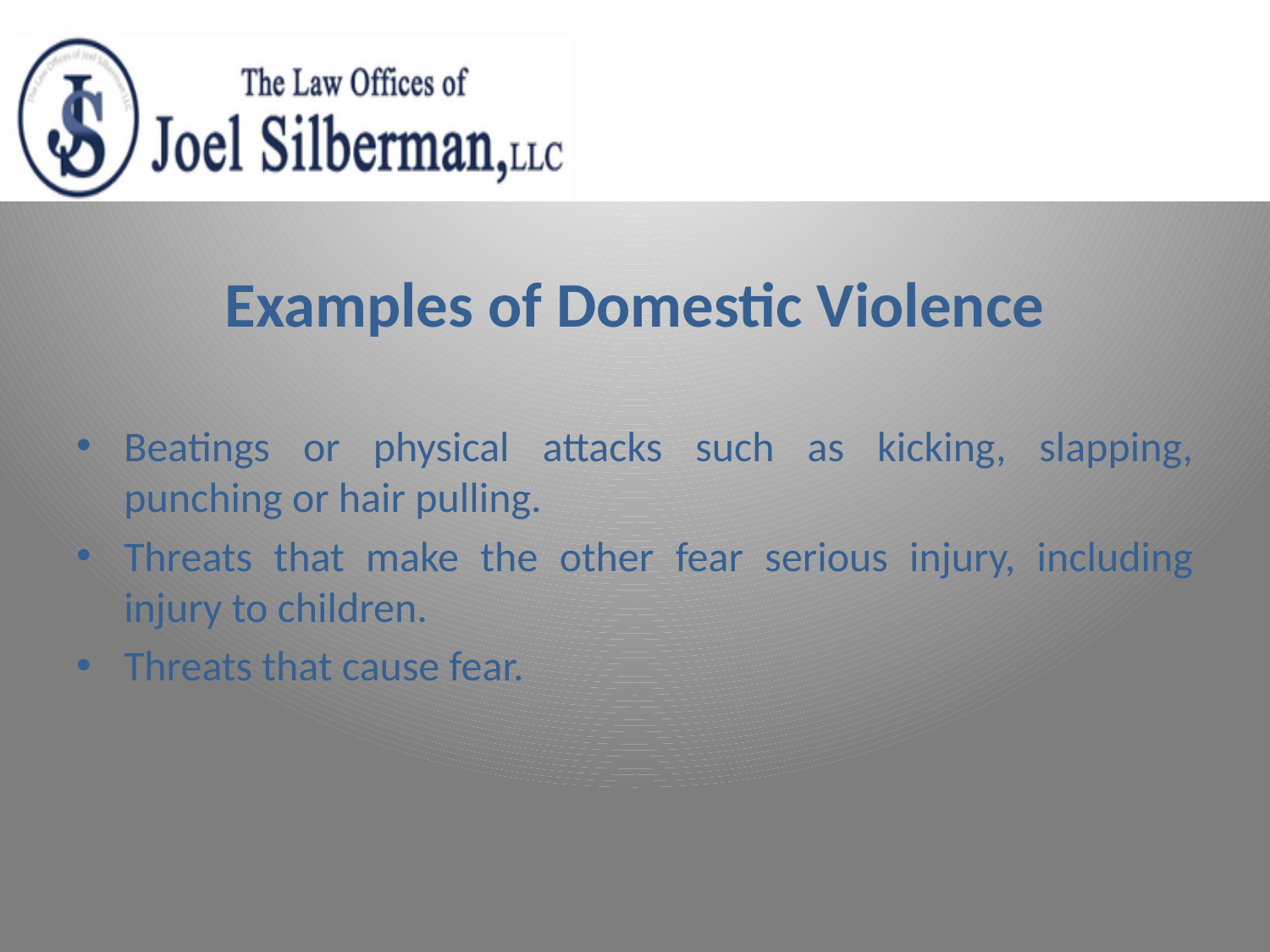

# Examples of Domestic Violence
Beatings or physical attacks such as kicking, slapping, punching or hair pulling.
Threats that make the other fear serious injury, including injury to children.
Threats that cause fear.